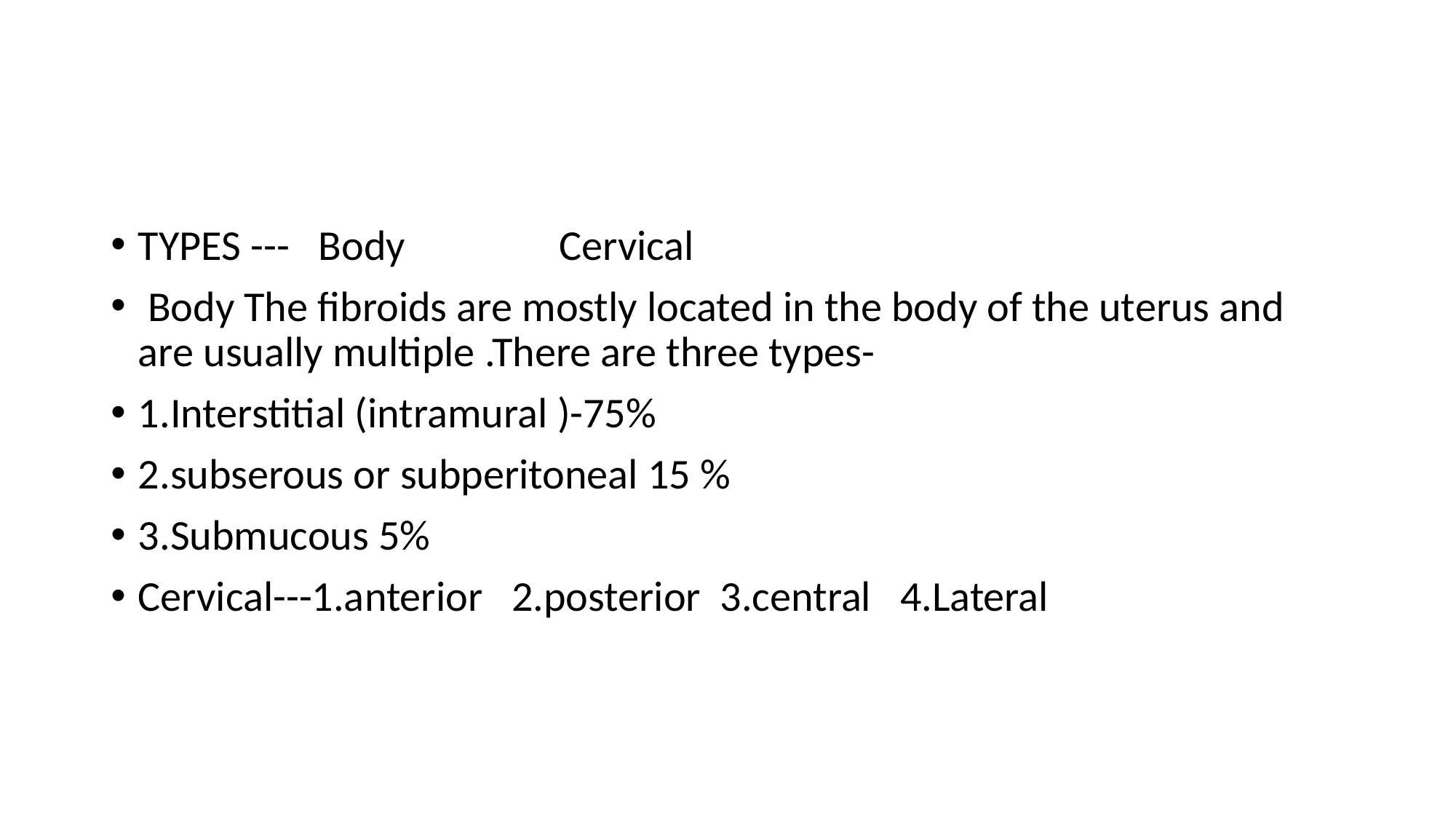

#
TYPES ---   Body                Cervical
 Body The fibroids are mostly located in the body of the uterus and are usually multiple .There are three types-
1.Interstitial (intramural )-75%
2.subserous or subperitoneal 15 %
3.Submucous 5%
Cervical---1.anterior   2.posterior  3.central   4.Lateral